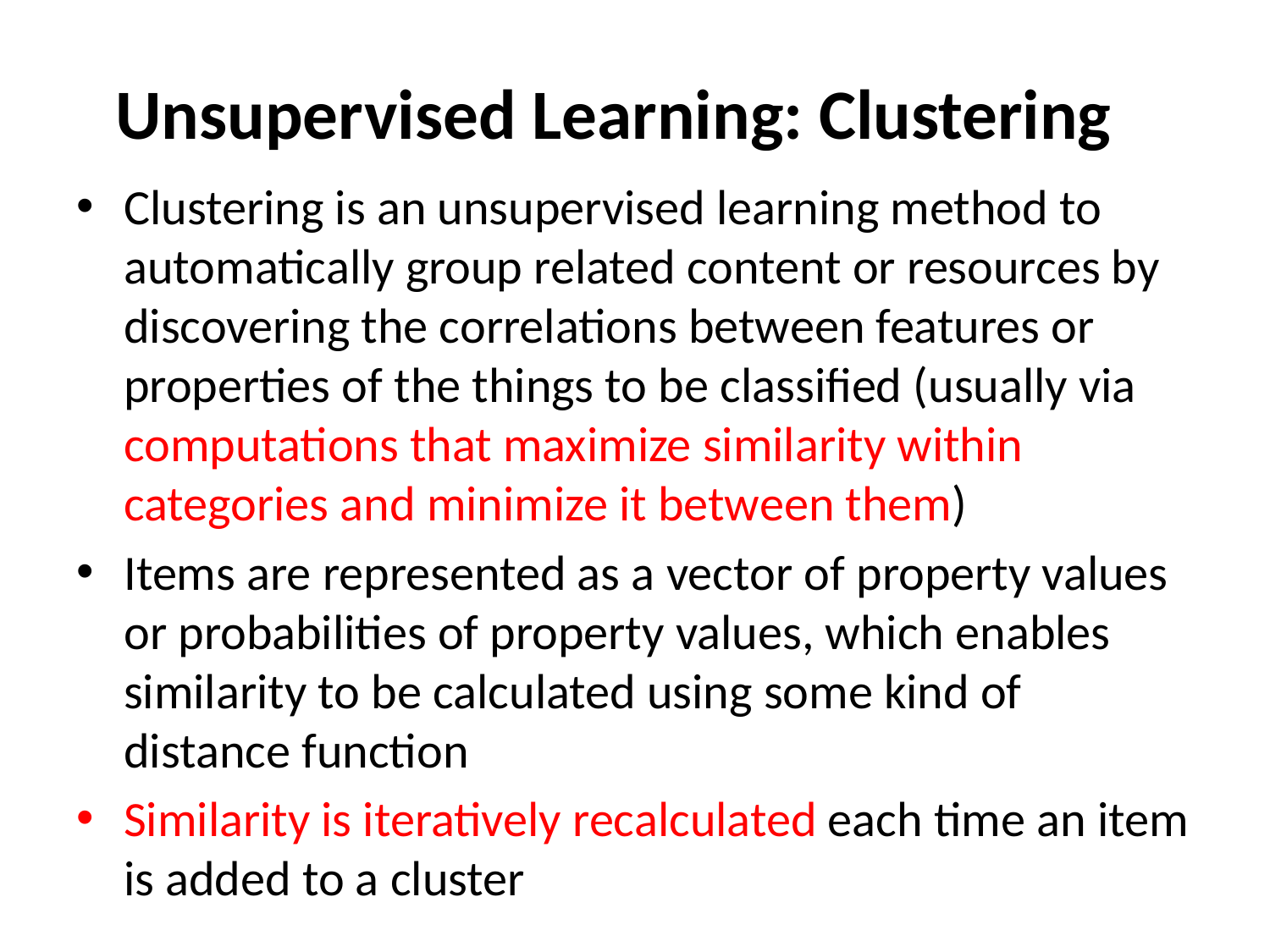

# Unsupervised Learning: Clustering
Clustering is an unsupervised learning method to automatically group related content or resources by discovering the correlations between features or properties of the things to be classified (usually via computations that maximize similarity within categories and minimize it between them)
Items are represented as a vector of property values or probabilities of property values, which enables similarity to be calculated using some kind of distance function
Similarity is iteratively recalculated each time an item is added to a cluster